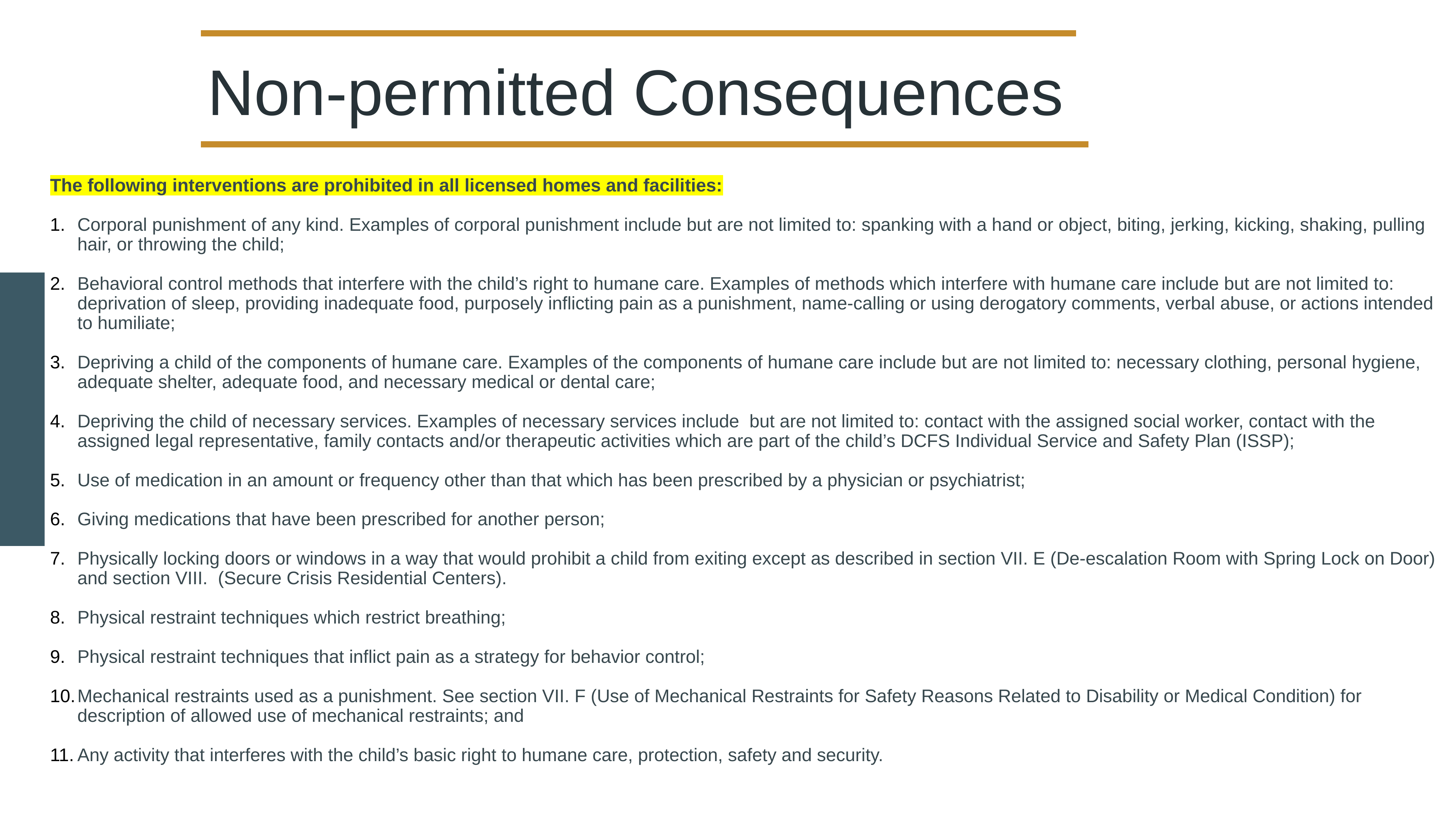

Non-permitted Consequences
The following interventions are prohibited in all licensed homes and facilities:

Corporal punishment of any kind. Examples of corporal punishment include but are not limited to: spanking with a hand or object, biting, jerking, kicking, shaking, pulling hair, or throwing the child;

Behavioral control methods that interfere with the child’s right to humane care. Examples of methods which interfere with humane care include but are not limited to: deprivation of sleep, providing inadequate food, purposely inflicting pain as a punishment, name-calling or using derogatory comments, verbal abuse, or actions intended to humiliate;

Depriving a child of the components of humane care. Examples of the components of humane care include but are not limited to: necessary clothing, personal hygiene, adequate shelter, adequate food, and necessary medical or dental care;

Depriving the child of necessary services. Examples of necessary services include  but are not limited to: contact with the assigned social worker, contact with the assigned legal representative, family contacts and/or therapeutic activities which are part of the child’s DCFS Individual Service and Safety Plan (ISSP);

Use of medication in an amount or frequency other than that which has been prescribed by a physician or psychiatrist;

Giving medications that have been prescribed for another person;

Physically locking doors or windows in a way that would prohibit a child from exiting except as described in section VII. E (De-escalation Room with Spring Lock on Door) and section VIII.  (Secure Crisis Residential Centers).

Physical restraint techniques which restrict breathing;

Physical restraint techniques that inflict pain as a strategy for behavior control;

Mechanical restraints used as a punishment. See section VII. F (Use of Mechanical Restraints for Safety Reasons Related to Disability or Medical Condition) for description of allowed use of mechanical restraints; and

Any activity that interferes with the child’s basic right to humane care, protection, safety and security.